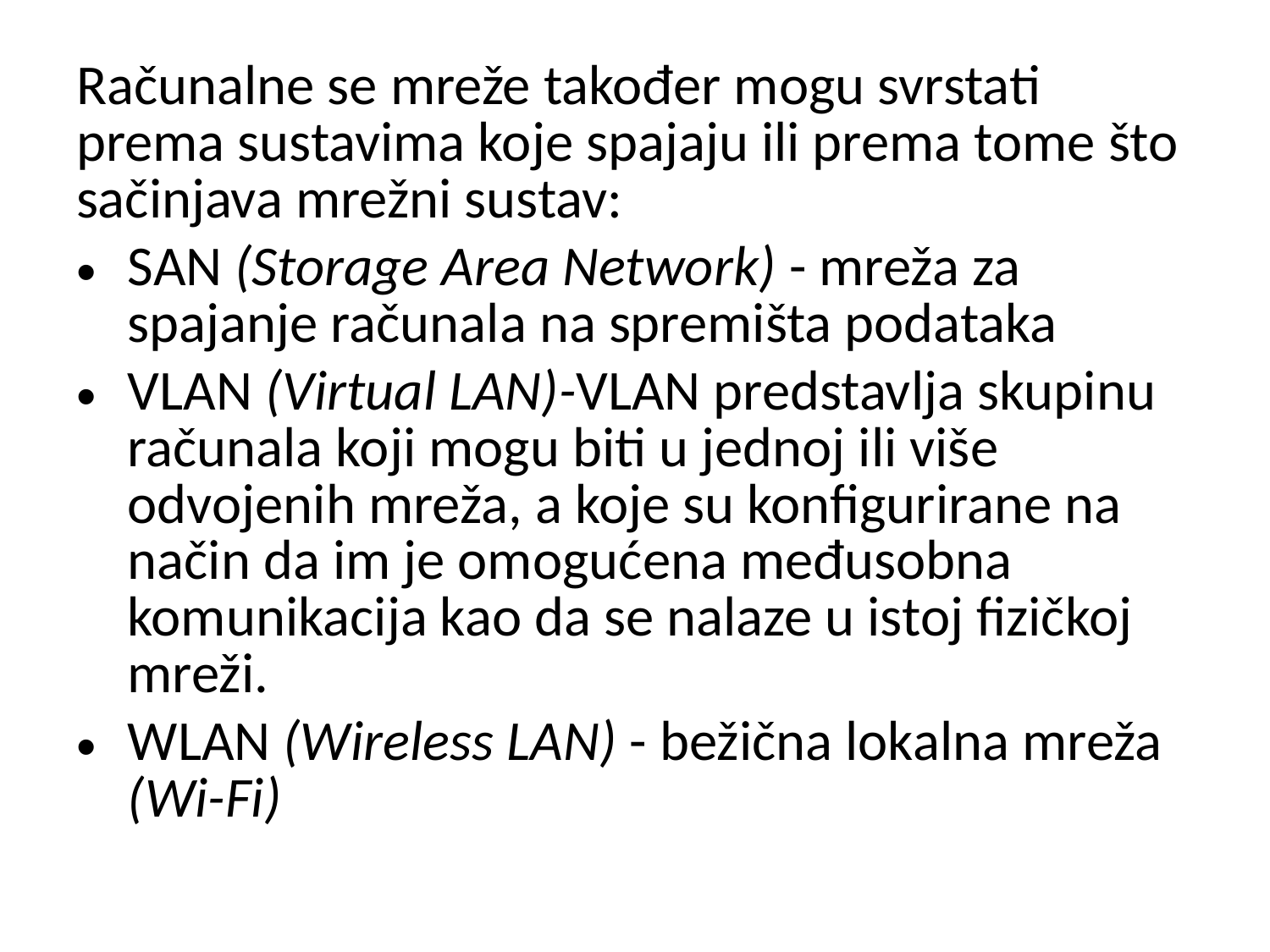

Računalne se mreže također mogu svrstati prema sustavima koje spajaju ili prema tome što sačinjava mrežni sustav:
SAN (Storage Area Network) - mreža za spajanje računala na spremišta podataka
VLAN (Virtual LAN)-VLAN predstavlja skupinu računala koji mogu biti u jednoj ili više odvojenih mreža, a koje su konfigurirane na način da im je omogućena međusobna komunikacija kao da se nalaze u istoj fizičkoj mreži.
WLAN (Wireless LAN) - bežična lokalna mreža (Wi-Fi)